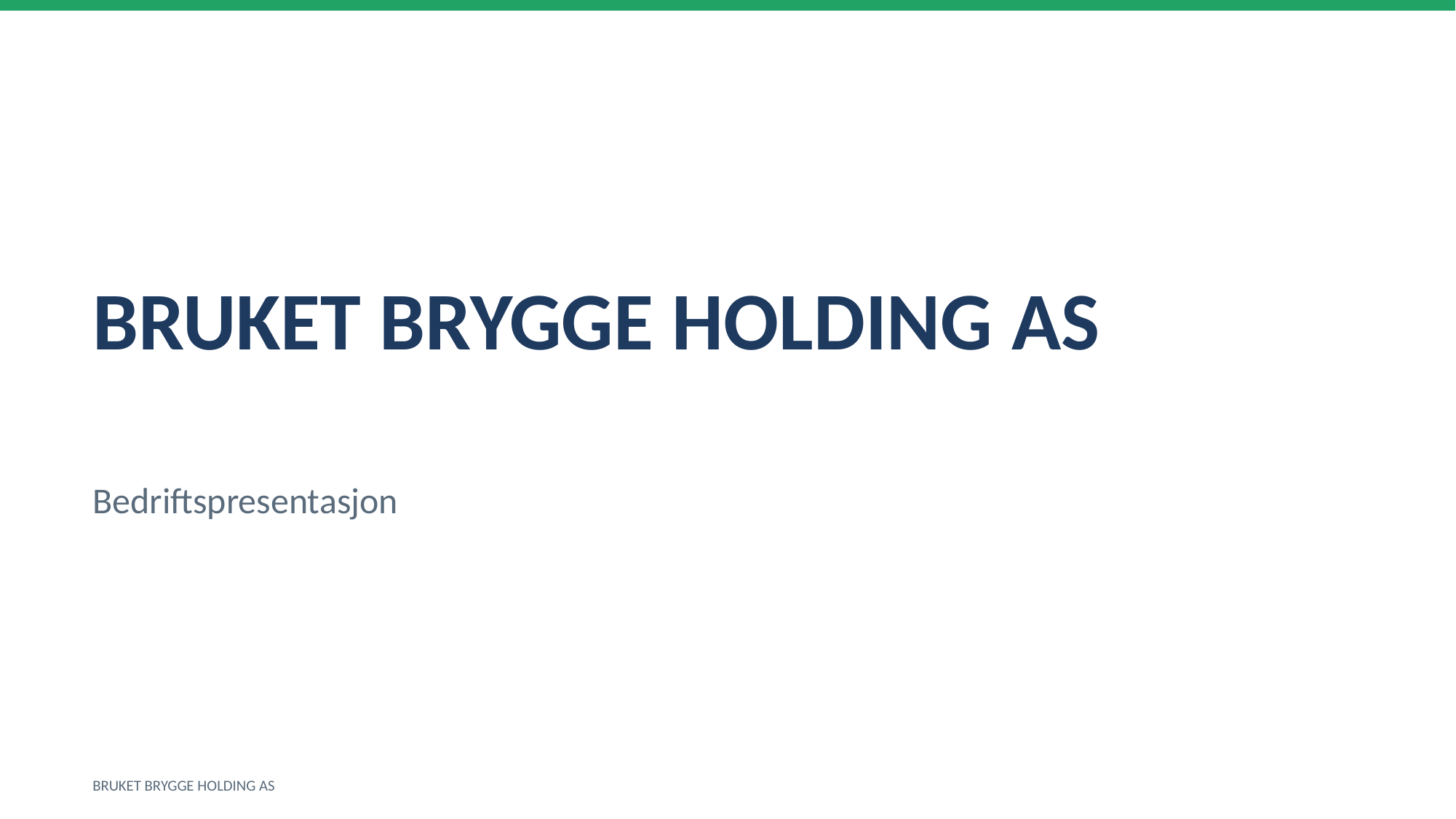

BRUKET BRYGGE HOLDING AS
Bedriftspresentasjon
BRUKET BRYGGE HOLDING AS